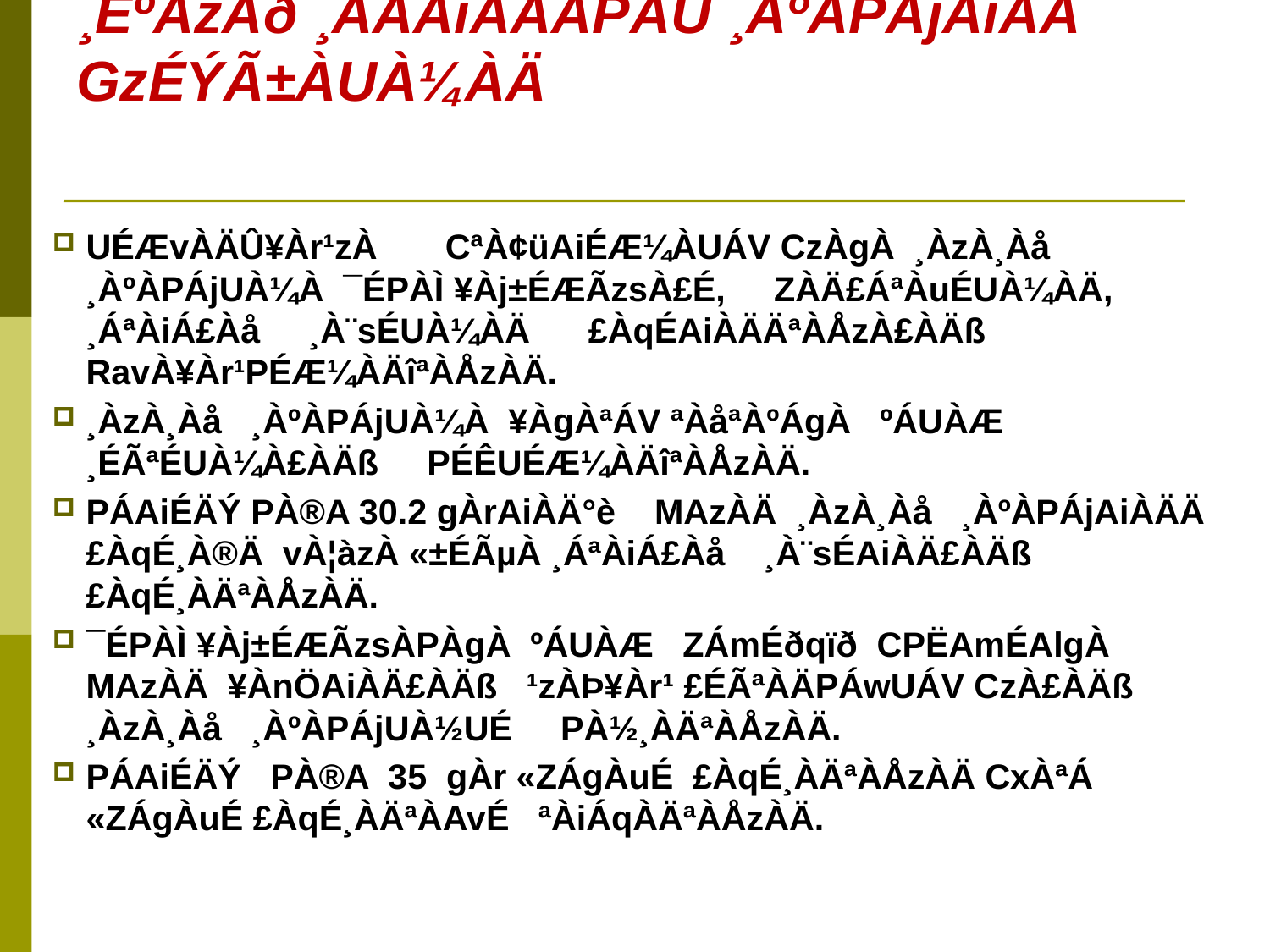

# ¸ËºÁzÀð ¸ÀAAiÀÄÄPÀÛ ¸ÀºÀPÁjAiÀÄ GzÉÝÃ±ÀUÀ¼ÀÄ
UÉÆvÀÄÛ¥Àr¹zÀ       CªÀ¢üAiÉÆ¼ÀUÁV CzÀgÀ  ¸ÀzÀ¸Àå  ¸ÀºÀPÁjUÀ¼À  ¯ÉPÀÌ ¥Àj±ÉÆÃzsÀ£É,     ZÀÄ£ÁªÀuÉUÀ¼ÀÄ, ¸ÁªÀiÁ£Àå     ¸À¨sÉUÀ¼ÀÄ      £ÀqÉAiÀÄÄªÀÅzÀ£ÀÄß RavÀ¥Àr¹PÉÆ¼ÀÄîªÀÅzÀÄ.
¸ÀzÀ¸Àå   ¸ÀºÀPÁjUÀ¼À  ¥ÀgÀªÁV ªÀåªÀºÁgÀ   ºÁUÀÆ  ¸ÉÃªÉUÀ¼À£ÀÄß     PÉÊUÉÆ¼ÀÄîªÀÅzÀÄ.
PÁAiÉÄÝ PÀ®A 30.2 gÀrAiÀÄ°è    MAzÀÄ  ¸ÀzÀ¸Àå   ¸ÀºÀPÁjAiÀÄÄ £ÀqÉ¸À®Ä  vÀ¦àzÀ «±ÉÃµÀ ¸ÁªÀiÁ£Àå    ¸À¨sÉAiÀÄ£ÀÄß £ÀqÉ¸ÀÄªÀÅzÀÄ.
¯ÉPÀÌ ¥Àj±ÉÆÃzsÀPÀgÀ  ºÁUÀÆ   ZÁmÉðqïð  CPËAmÉAlgÀ   MAzÀÄ  ¥ÀnÖAiÀÄ£ÀÄß   ¹zÀÞ¥Àr¹ £ÉÃªÀÄPÁwUÁV CzÀ£ÀÄß   ¸ÀzÀ¸Àå   ¸ÀºÀPÁjUÀ½UÉ     PÀ½¸ÀÄªÀÅzÀÄ.
PÁAiÉÄÝ   PÀ®A  35  gÀr «ZÁgÀuÉ  £ÀqÉ¸ÀÄªÀÅzÀÄ CxÀªÁ  «ZÁgÀuÉ £ÀqÉ¸ÀÄªÀAvÉ   ªÀiÁqÀÄªÀÅzÀÄ.